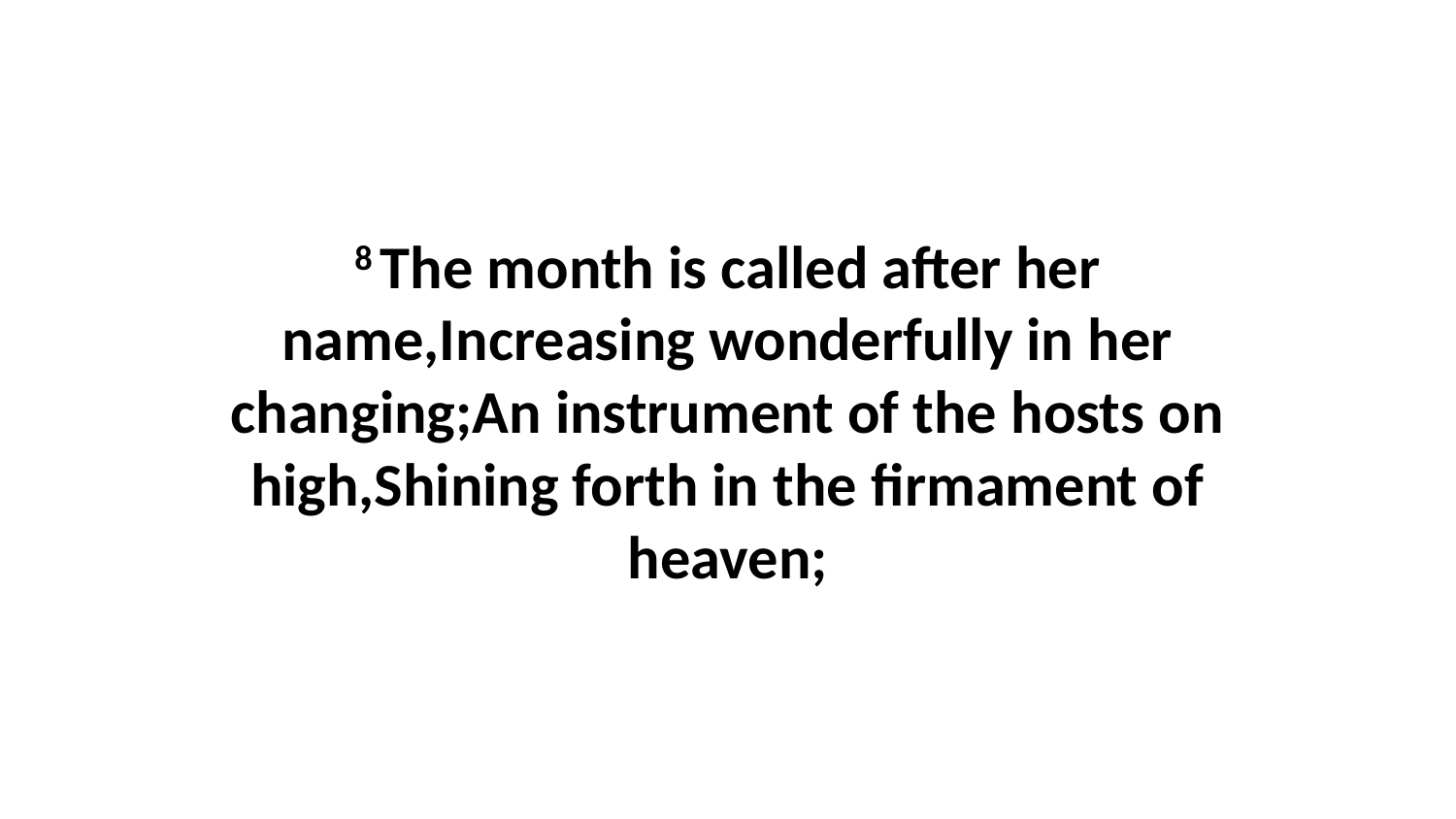

8 The month is called after her name,Increasing wonderfully in her changing;An instrument of the hosts on high,Shining forth in the firmament of heaven;